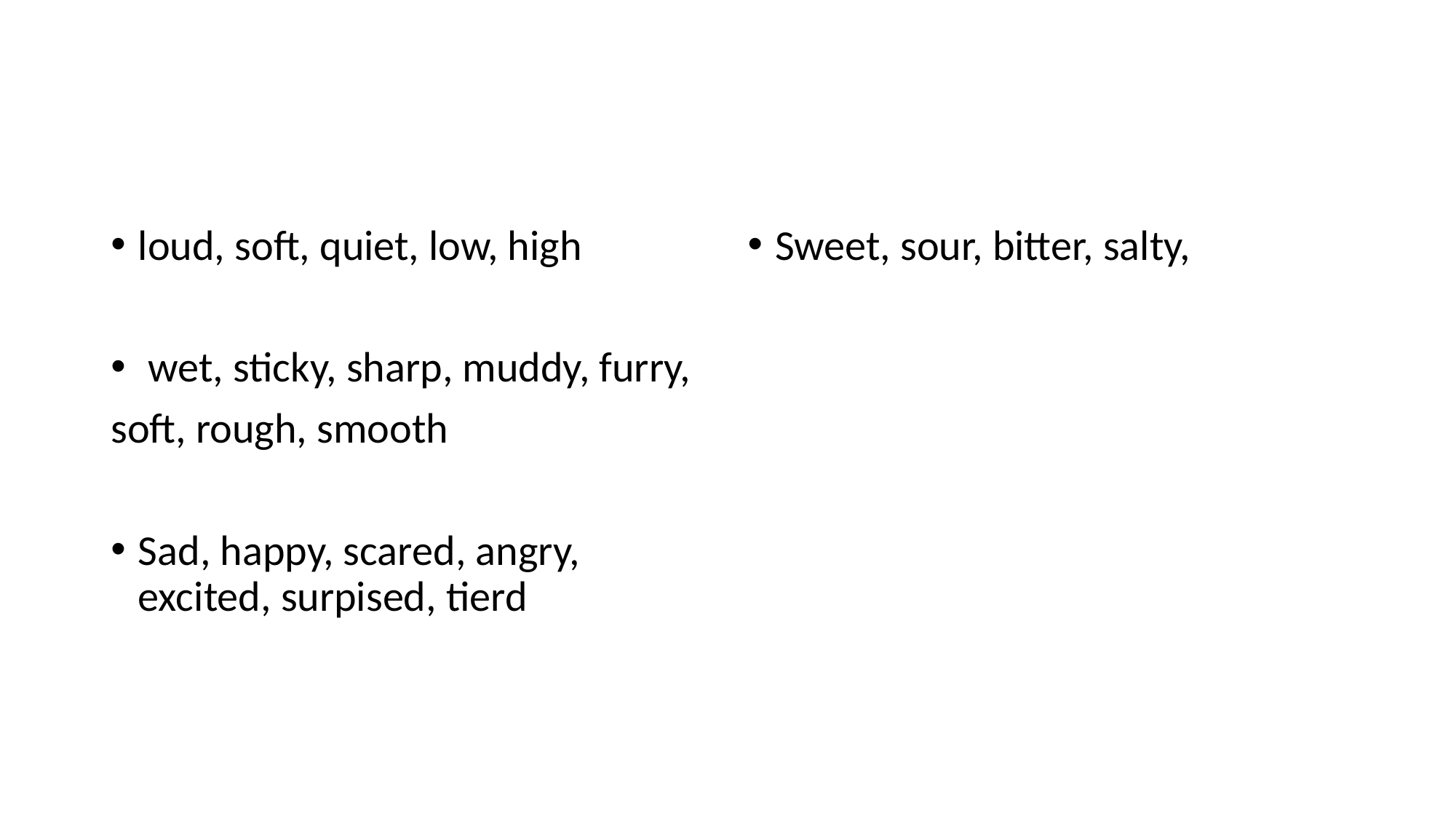

#
loud, soft, quiet, low, high

 wet, sticky, sharp, muddy, furry,
soft, rough, smooth

Sad, happy, scared, angry, excited, surpised, tierd
Sweet, sour, bitter, salty,